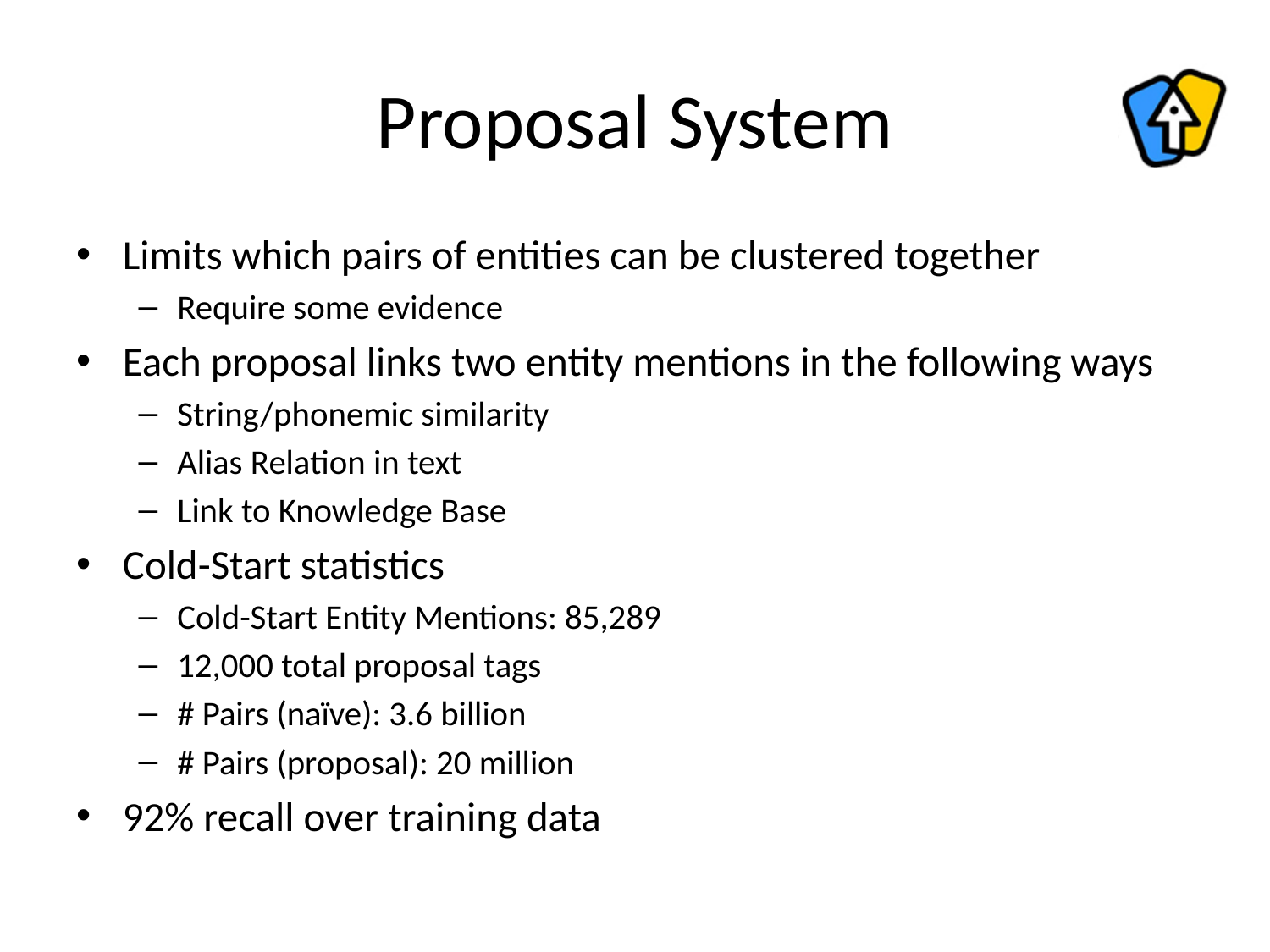

# Proposal System
Limits which pairs of entities can be clustered together
Require some evidence
Each proposal links two entity mentions in the following ways
String/phonemic similarity
Alias Relation in text
Link to Knowledge Base
Cold-Start statistics
Cold-Start Entity Mentions: 85,289
12,000 total proposal tags
# Pairs (naïve): 3.6 billion
# Pairs (proposal): 20 million
92% recall over training data